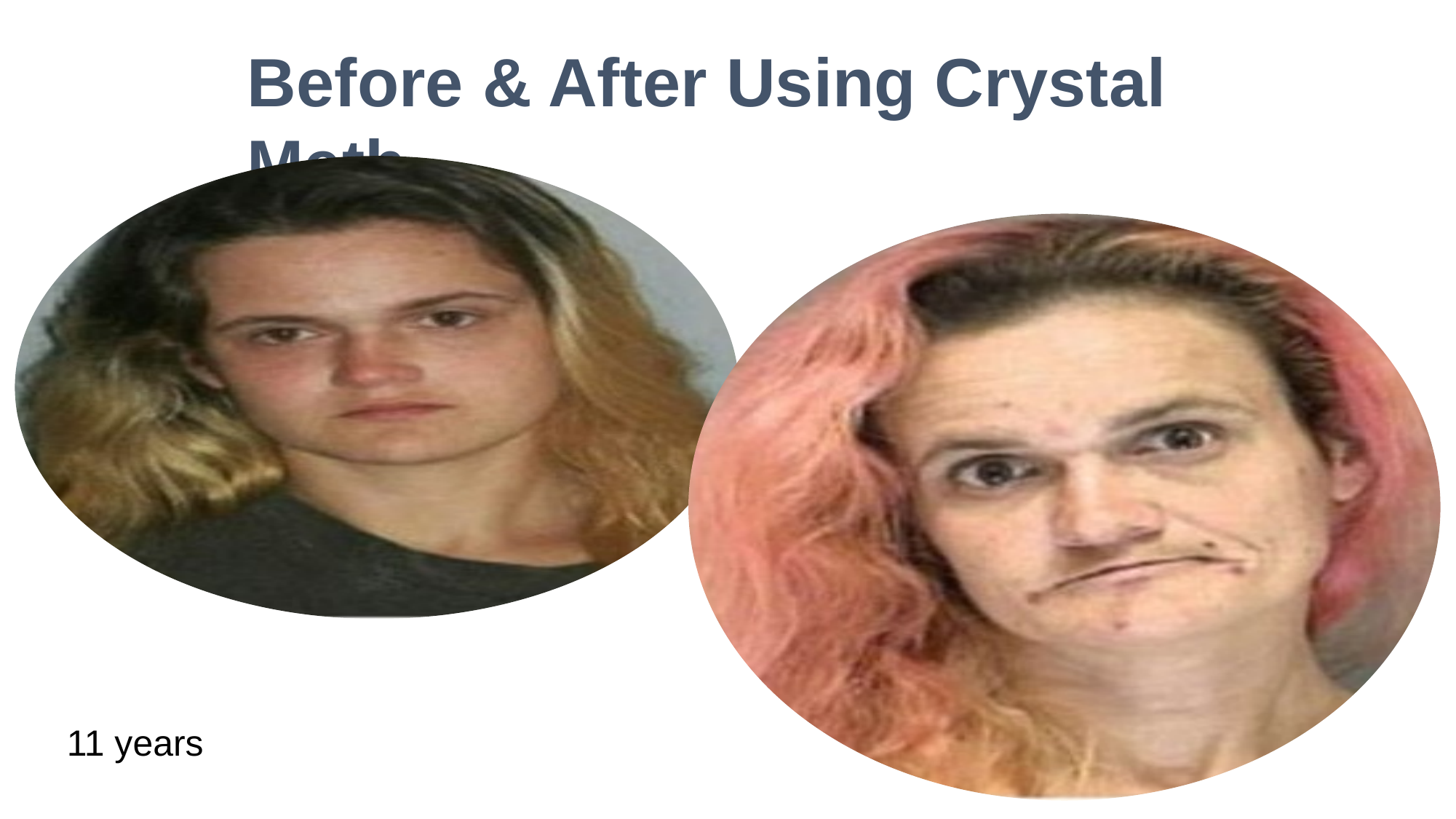

Before & After Using Crystal Meth

11 years